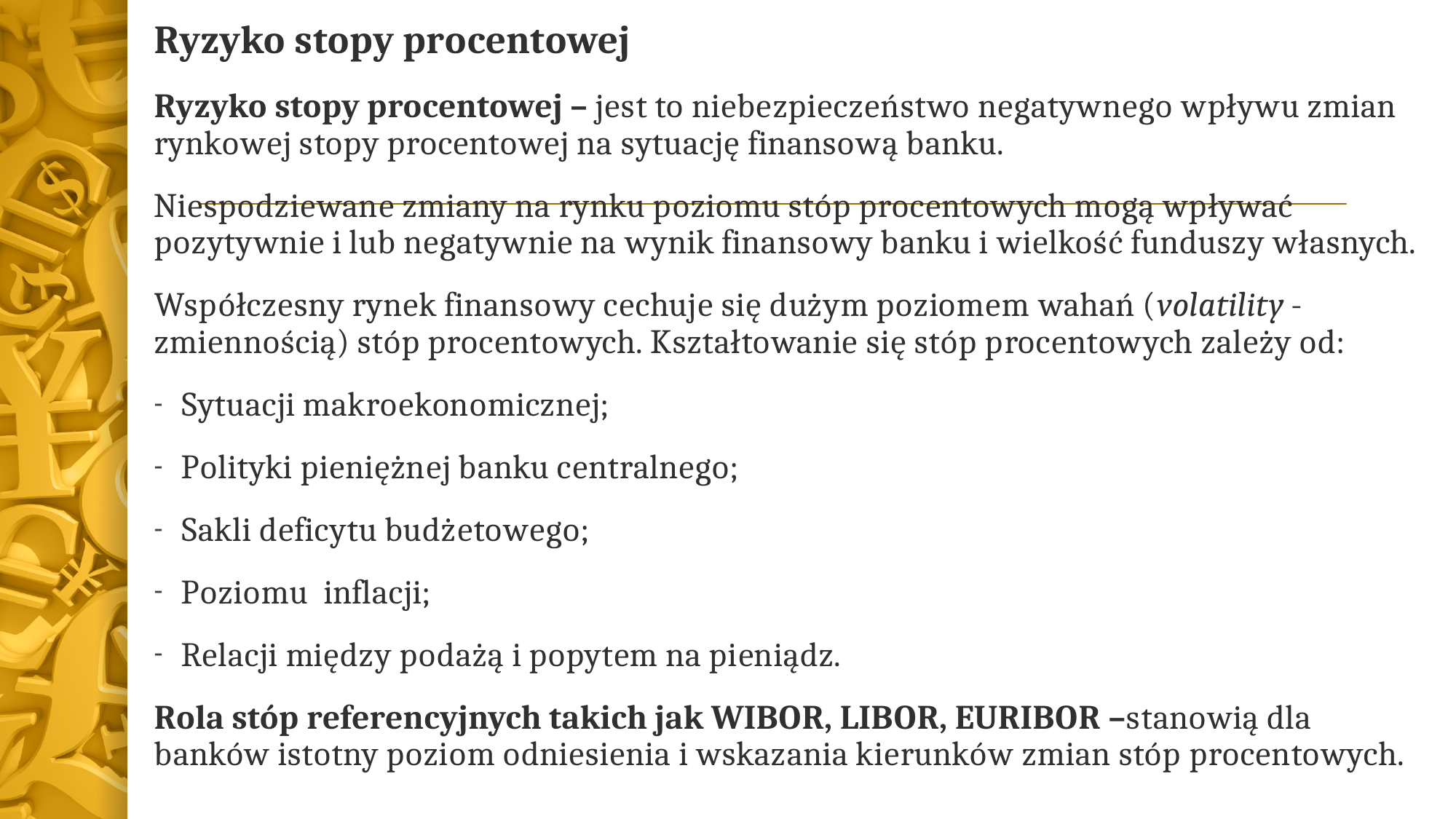

Ryzyko stopy procentowej
Ryzyko stopy procentowej – jest to niebezpieczeństwo negatywnego wpływu zmian rynkowej stopy procentowej na sytuację finansową banku.
Niespodziewane zmiany na rynku poziomu stóp procentowych mogą wpływać pozytywnie i lub negatywnie na wynik finansowy banku i wielkość funduszy własnych.
Współczesny rynek finansowy cechuje się dużym poziomem wahań (volatility -zmiennością) stóp procentowych. Kształtowanie się stóp procentowych zależy od:
Sytuacji makroekonomicznej;
Polityki pieniężnej banku centralnego;
Sakli deficytu budżetowego;
Poziomu  inflacji;
Relacji między podażą i popytem na pieniądz.
Rola stóp referencyjnych takich jak WIBOR, LIBOR, EURIBOR –stanowią dla banków istotny poziom odniesienia i wskazania kierunków zmian stóp procentowych.